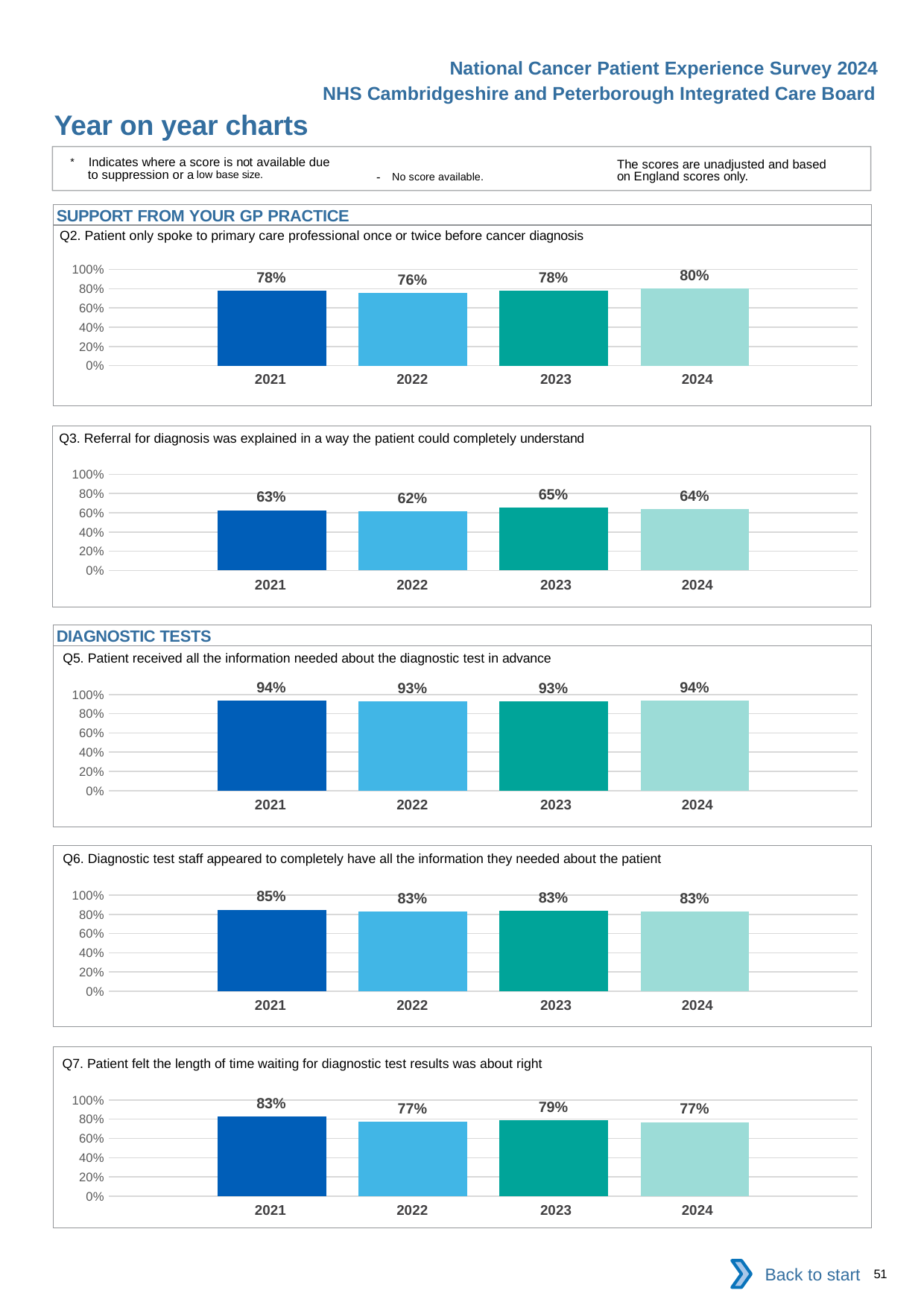

National Cancer Patient Experience Survey 2024
NHS Cambridgeshire and Peterborough Integrated Care Board
Year on year charts

*  Indicates where a score is not available due to suppression or a low base size.
The scores are unadjusted and based on England scores only.
- No score available.
SUPPORT FROM YOUR GP PRACTICE
Q2. Patient only spoke to primary care professional once or twice before cancer diagnosis

### Chart

| Category | 2021 | 2022 | 2023 | 2024 |
|---|---|---|---|---|
| Category 1 | 0.7775229 | 0.7570093 | 0.7777778 | 0.8044693 |
| 2021 | 2022 | 2023 | 2024 |
| --- | --- | --- | --- |
Q3. Referral for diagnosis was explained in a way the patient could completely understand

### Chart

| Category | 2021 | 2022 | 2023 | 2024 |
|---|---|---|---|---|
| Category 1 | 0.6267361 | 0.6155235 | 0.6535211 | 0.6383562 |
| 2021 | 2022 | 2023 | 2024 |
| --- | --- | --- | --- |
DIAGNOSTIC TESTS
Q5. Patient received all the information needed about the diagnostic test in advance

### Chart

| Category | 2021 | 2022 | 2023 | 2024 |
|---|---|---|---|---|
| Category 1 | 0.9394366 | 0.9327485 | 0.9318449 | 0.9354486 |
| 2021 | 2022 | 2023 | 2024 |
| --- | --- | --- | --- |
Q6. Diagnostic test staff appeared to completely have all the information they needed about the patient

### Chart

| Category | 2021 | 2022 | 2023 | 2024 |
|---|---|---|---|---|
| Category 1 | 0.8488529 | 0.8273481 | 0.8340708 | 0.8329897 |
| 2021 | 2022 | 2023 | 2024 |
| --- | --- | --- | --- |
Q7. Patient felt the length of time waiting for diagnostic test results was about right

### Chart

| Category | 2021 | 2022 | 2023 | 2024 |
|---|---|---|---|---|
| Category 1 | 0.827957 | 0.7747253 | 0.7861915 | 0.7697842 |
| 2021 | 2022 | 2023 | 2024 |
| --- | --- | --- | --- |
Back to start

51